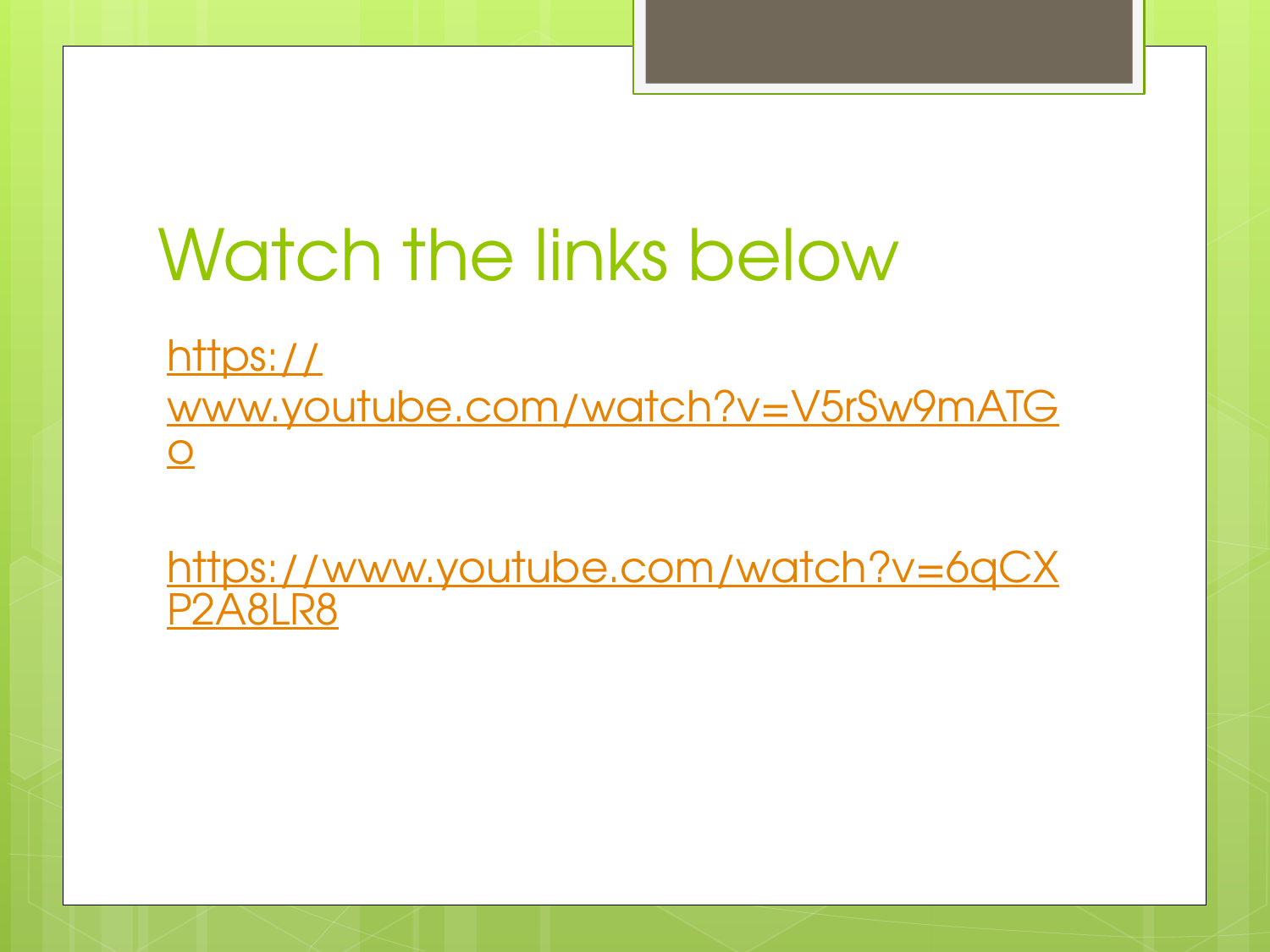

# Watch the links below
https://www.youtube.com/watch?v=V5rSw9mATGo

https://www.youtube.com/watch?v=6qCXP2A8LR8